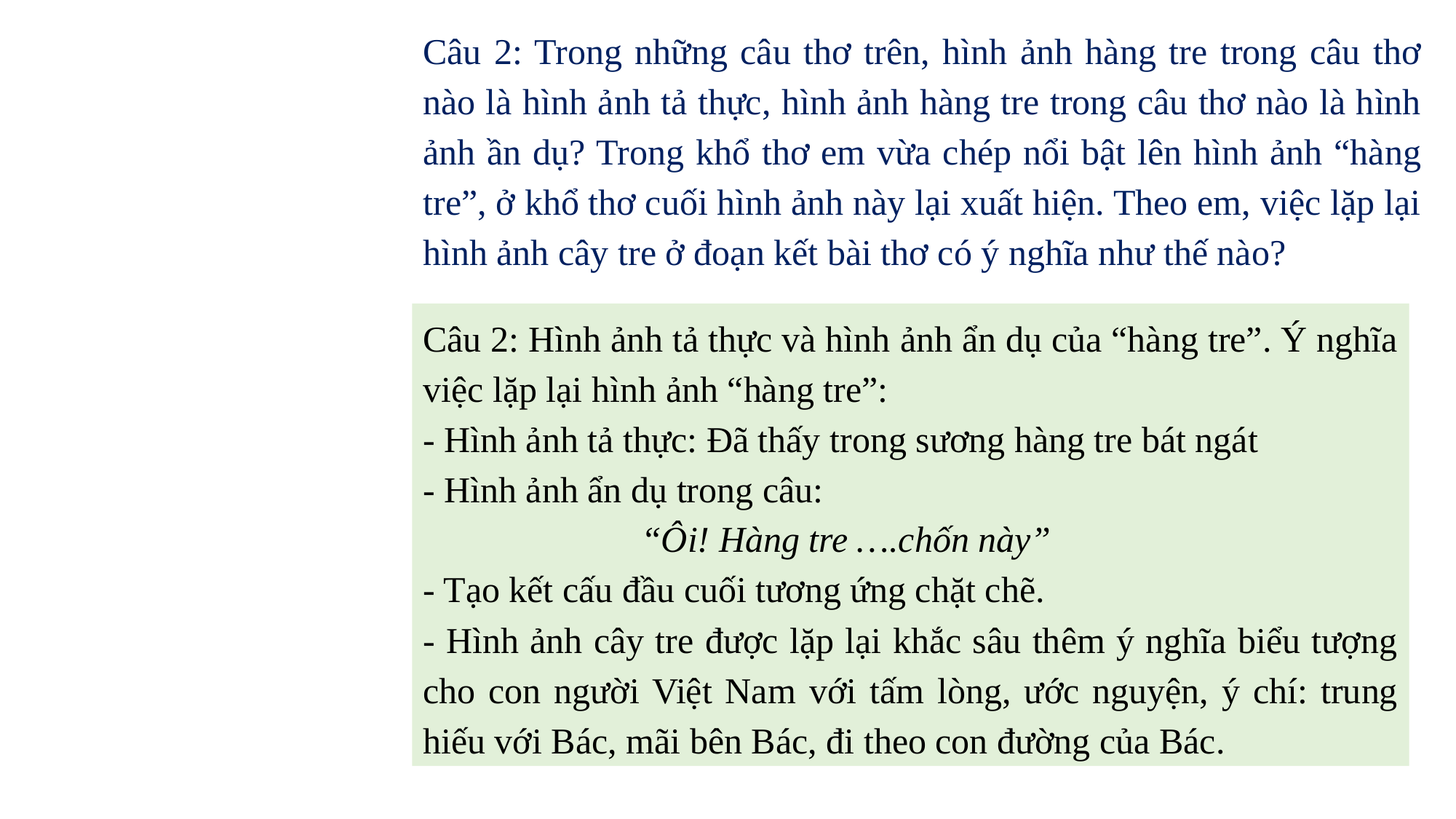

Câu 2: Trong những câu thơ trên, hình ảnh hàng tre trong câu thơ nào là hình ảnh tả thực, hình ảnh hàng tre trong câu thơ nào là hình ảnh ần dụ? Trong khổ thơ em vừa chép nổi bật lên hình ảnh “hàng tre”, ở khổ thơ cuối hình ảnh này lại xuất hiện. Theo em, việc lặp lại hình ảnh cây tre ở đoạn kết bài thơ có ý nghĩa như thế nào?
Câu 2: Hình ảnh tả thực và hình ảnh ẩn dụ của “hàng tre”. Ý nghĩa việc lặp lại hình ảnh “hàng tre”:
- Hình ảnh tả thực: Đã thấy trong sương hàng tre bát ngát
- Hình ảnh ẩn dụ trong câu:
“Ôi! Hàng tre ….chốn này”
- Tạo kết cấu đầu cuối tương ứng chặt chẽ.
- Hình ảnh cây tre được lặp lại khắc sâu thêm ý nghĩa biểu tượng cho con người Việt Nam với tấm lòng, ước nguyện, ý chí: trung hiếu với Bác, mãi bên Bác, đi theo con đường của Bác.